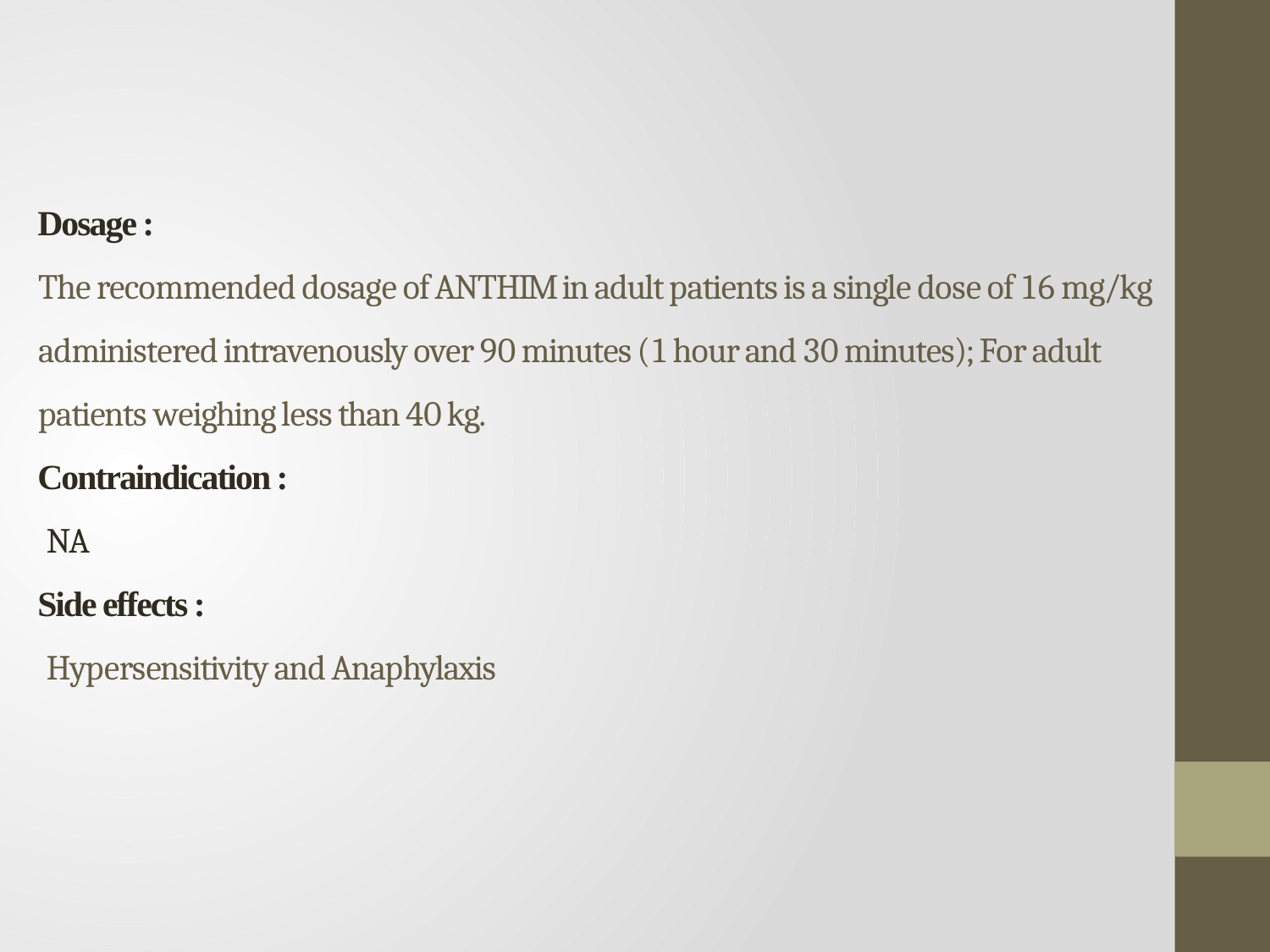

# Dosage : The recommended dosage of ANTHIM in adult patients is a single dose of 16 mg/kg administered intravenously over 90 minutes (1 hour and 30 minutes); For adult patients weighing less than 40 kg. Contraindication : NA Side effects : Hypersensitivity and Anaphylaxis